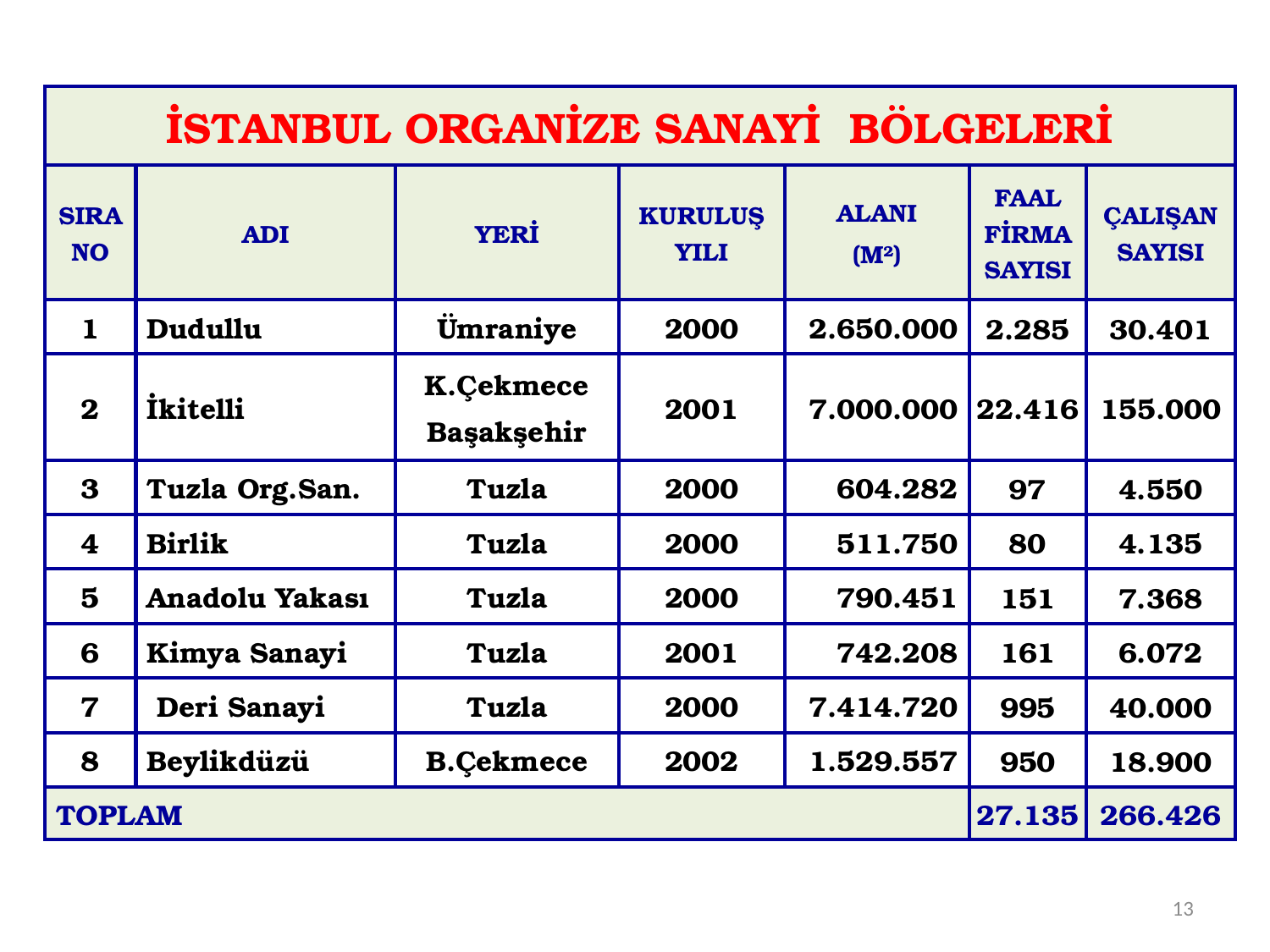

| İSTANBUL ORGANİZE SANAYİ BÖLGELERİ |  |  |  |  |  |  |
| --- | --- | --- | --- | --- | --- | --- |
| SIRA NO | ADI | YERİ | KURULUŞ YILI | ALANI (M²) | FAAL FİRMA SAYISI | ÇALIŞAN SAYISI |
| 1 | Dudullu | Ümraniye | 2000 | 2.650.000 | 2.285 | 30.401 |
| 2 | İkitelli | K.Çekmece Başakşehir | 2001 | 7.000.000 | 22.416 | 155.000 |
| 3 | Tuzla Org.San. | Tuzla | 2000 | 604.282 | 97 | 4.550 |
| 4 | Birlik | Tuzla | 2000 | 511.750 | 80 | 4.135 |
| 5 | Anadolu Yakası | Tuzla | 2000 | 790.451 | 151 | 7.368 |
| 6 | Kimya Sanayi | Tuzla | 2001 | 742.208 | 161 | 6.072 |
| 7 | Deri Sanayi | Tuzla | 2000 | 7.414.720 | 995 | 40.000 |
| 8 | Beylikdüzü | B.Çekmece | 2002 | 1.529.557 | 950 | 18.900 |
| TOPLAM |  |  |  |  | 27.135 | 266.426 |
13